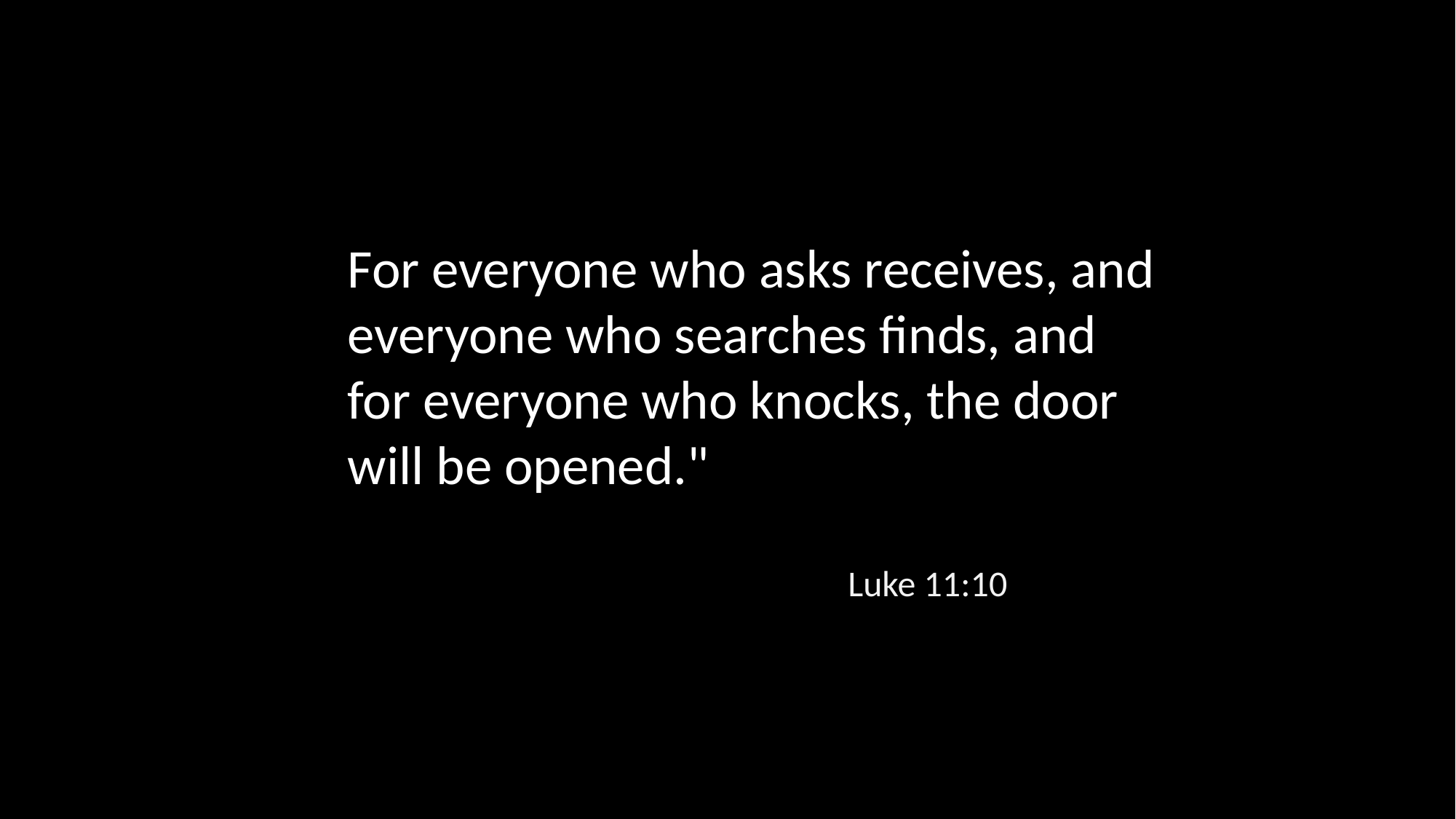

For everyone who asks receives, and everyone who searches finds, and for everyone who knocks, the door will be opened."
Luke 11:10